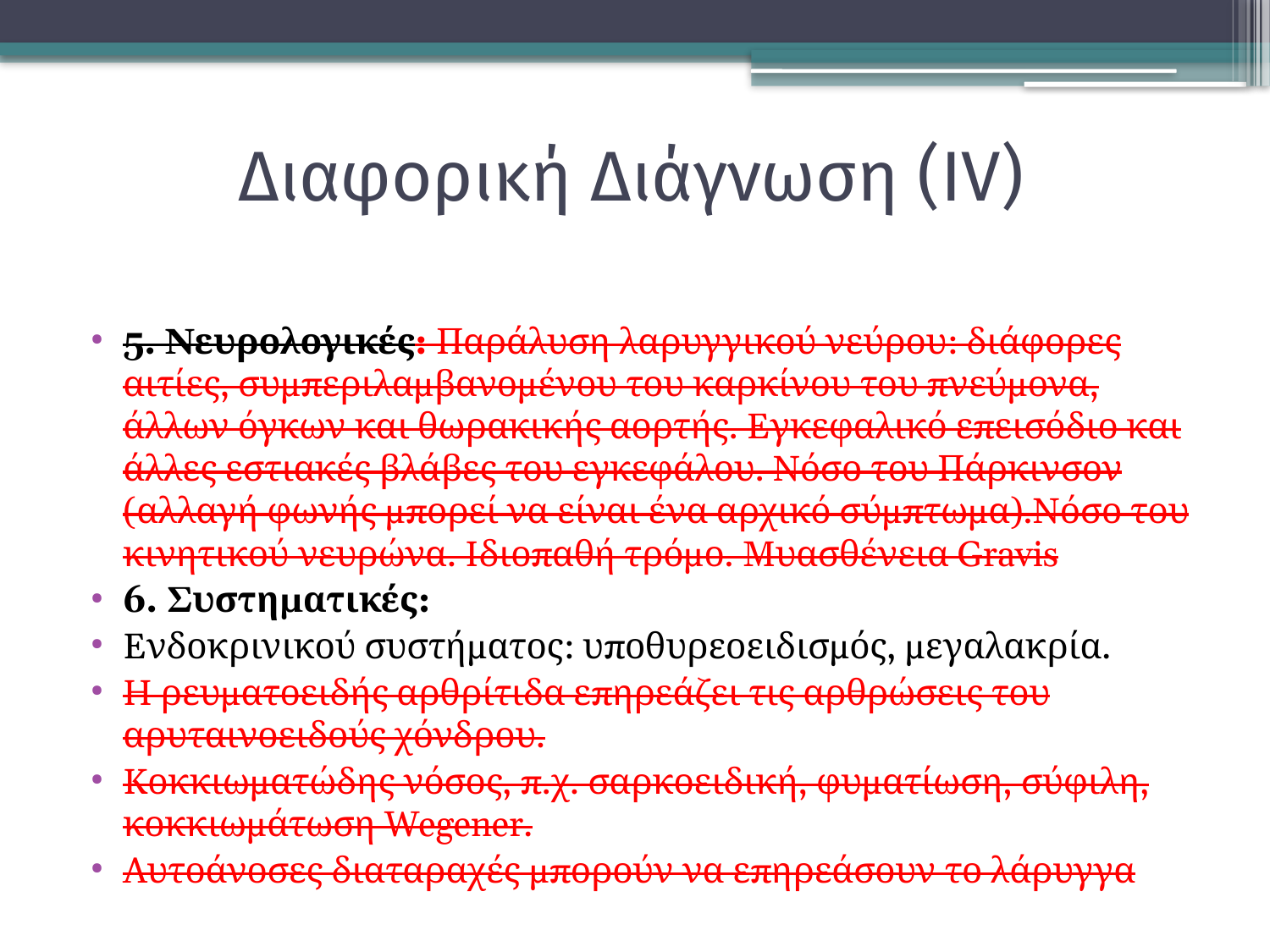

# Διαφορική Διάγνωση (IV)
5. Νευρολογικές: Παράλυση λαρυγγικού νεύρου: διάφορες αιτίες, συμπεριλαμβανομένου του καρκίνου του πνεύμονα, άλλων όγκων και θωρακικής αορτής. Εγκεφαλικό επεισόδιο και άλλες εστιακές βλάβες του εγκεφάλου. Νόσο του Πάρκινσον (αλλαγή φωνής μπορεί να είναι ένα αρχικό σύμπτωμα).Νόσο του κινητικού νευρώνα. Ιδιοπαθή τρόμο. Μυασθένεια Gravis
6. Συστηματικές:
Ενδοκρινικού συστήματος: υποθυρεοειδισμός, μεγαλακρία.
Η ρευματοειδής αρθρίτιδα επηρεάζει τις αρθρώσεις του αρυταινοειδούς χόνδρου.
Κοκκιωματώδης νόσος, π.χ. σαρκοειδική, φυματίωση, σύφιλη, κοκκιωμάτωση Wegener.
Αυτοάνοσες διαταραχές μπορούν να επηρεάσουν το λάρυγγα